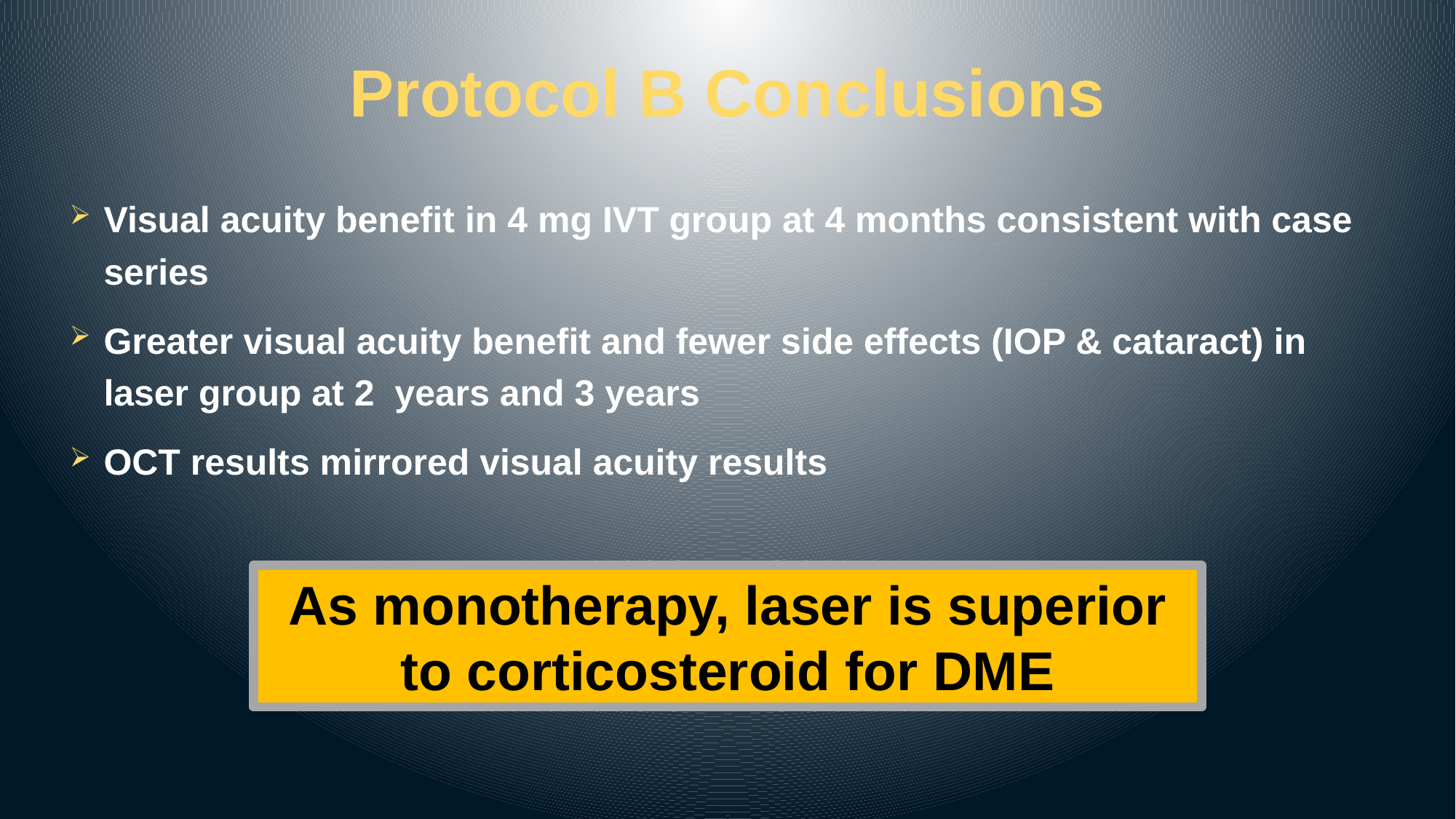

# Protocol B Conclusions
Visual acuity benefit in 4 mg IVT group at 4 months consistent with case series
Greater visual acuity benefit and fewer side effects (IOP & cataract) in laser group at 2  years and 3 years
OCT results mirrored visual acuity results

As monotherapy, laser is superior to corticosteroid for DME